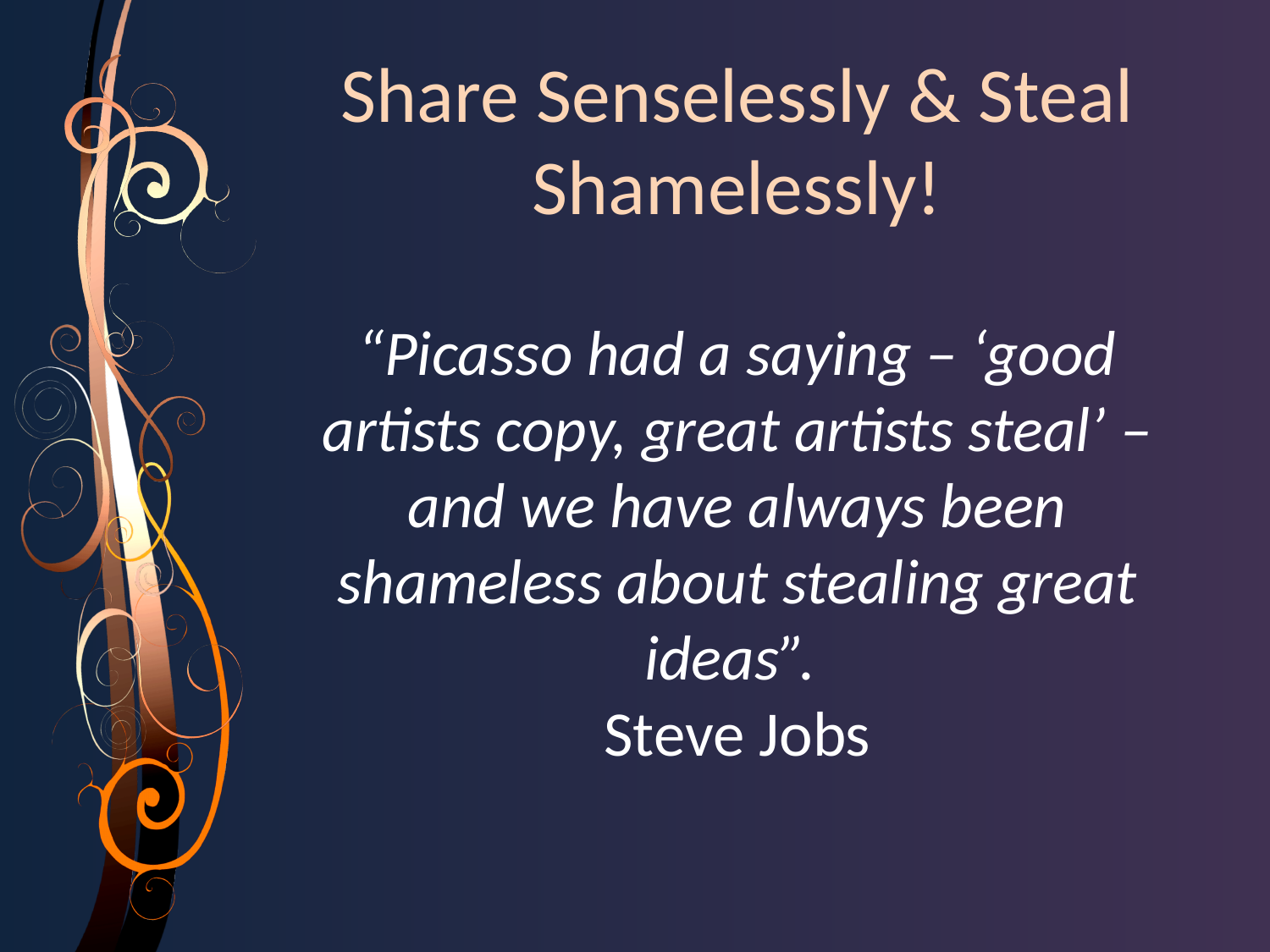

Share Senselessly & Steal Shamelessly!
“Picasso had a saying – ‘good artists copy, great artists steal’ – and we have always been shameless about stealing great ideas”.
Steve Jobs